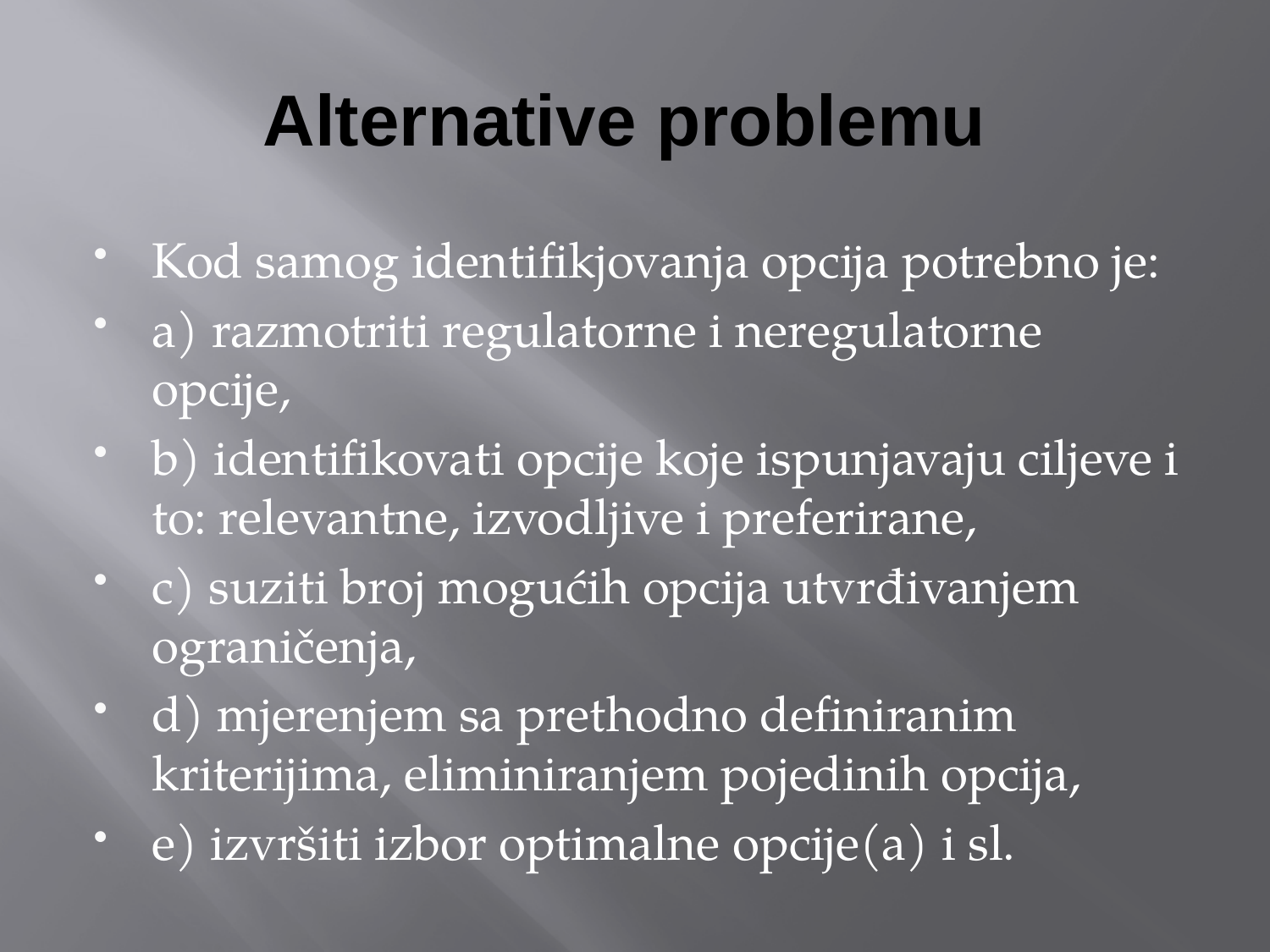

# Alternative problemu
Kod samog identifikjovanja opcija potrebno je:
a) razmotriti regulatorne i neregulatorne opcije,
b) identifikovati opcije koje ispunjavaju ciljeve i to: relevantne, izvodljive i preferirane,
c) suziti broj mogućih opcija utvrđivanjem ograničenja,
d) mjerenjem sa prethodno definiranim kriterijima, eliminiranjem pojedinih opcija,
e) izvršiti izbor optimalne opcije(a) i sl.